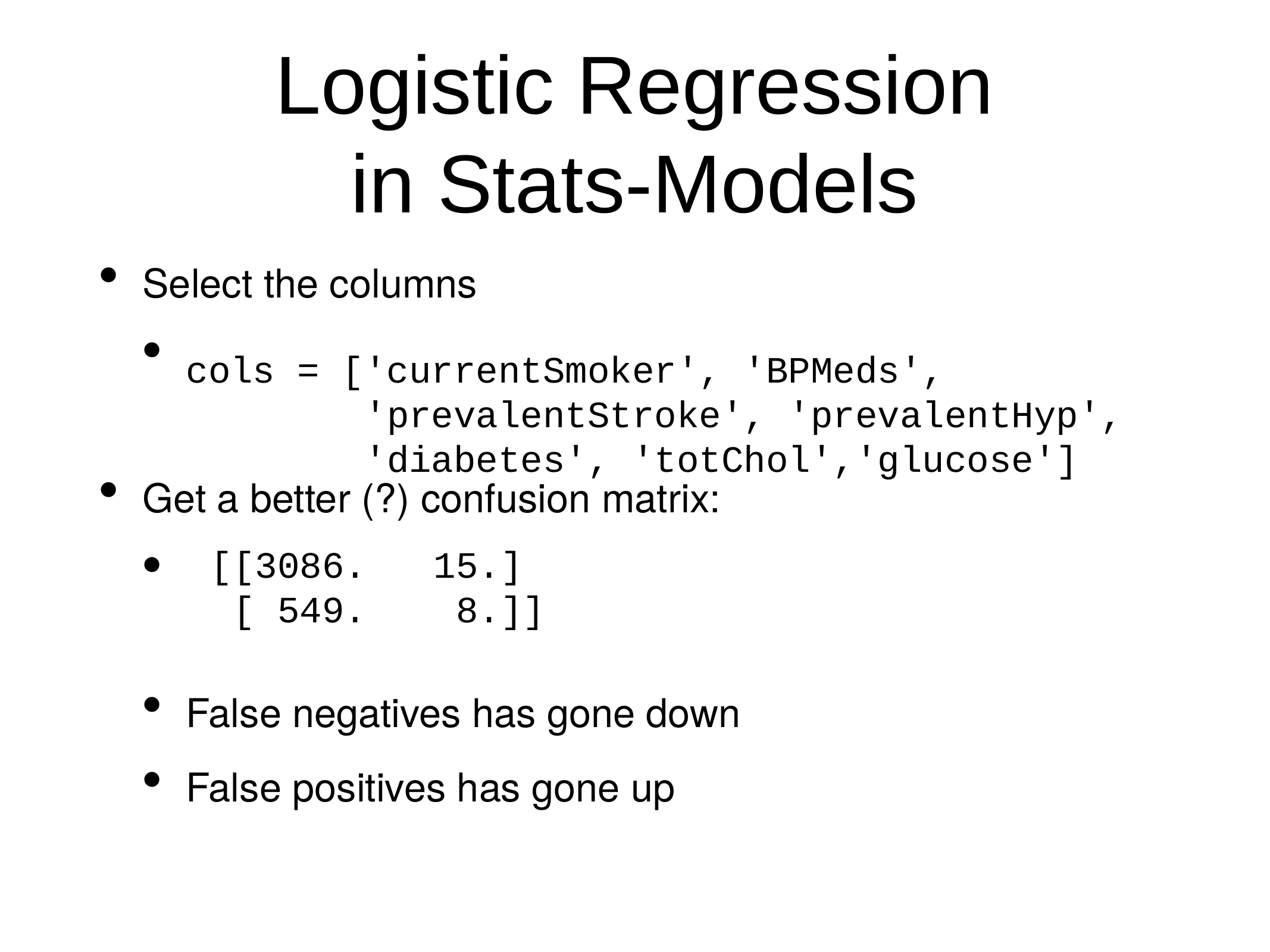

# Logistic Regression
in Stats-Models
Select the columns

Get a better (?) confusion matrix:

False negatives has gone down
False positives has gone up
cols = ['currentSmoker', 'BPMeds',
        'prevalentStroke', 'prevalentHyp',
        'diabetes', 'totChol','glucose']

[[3086.   15.]
 [ 549.    8.]]